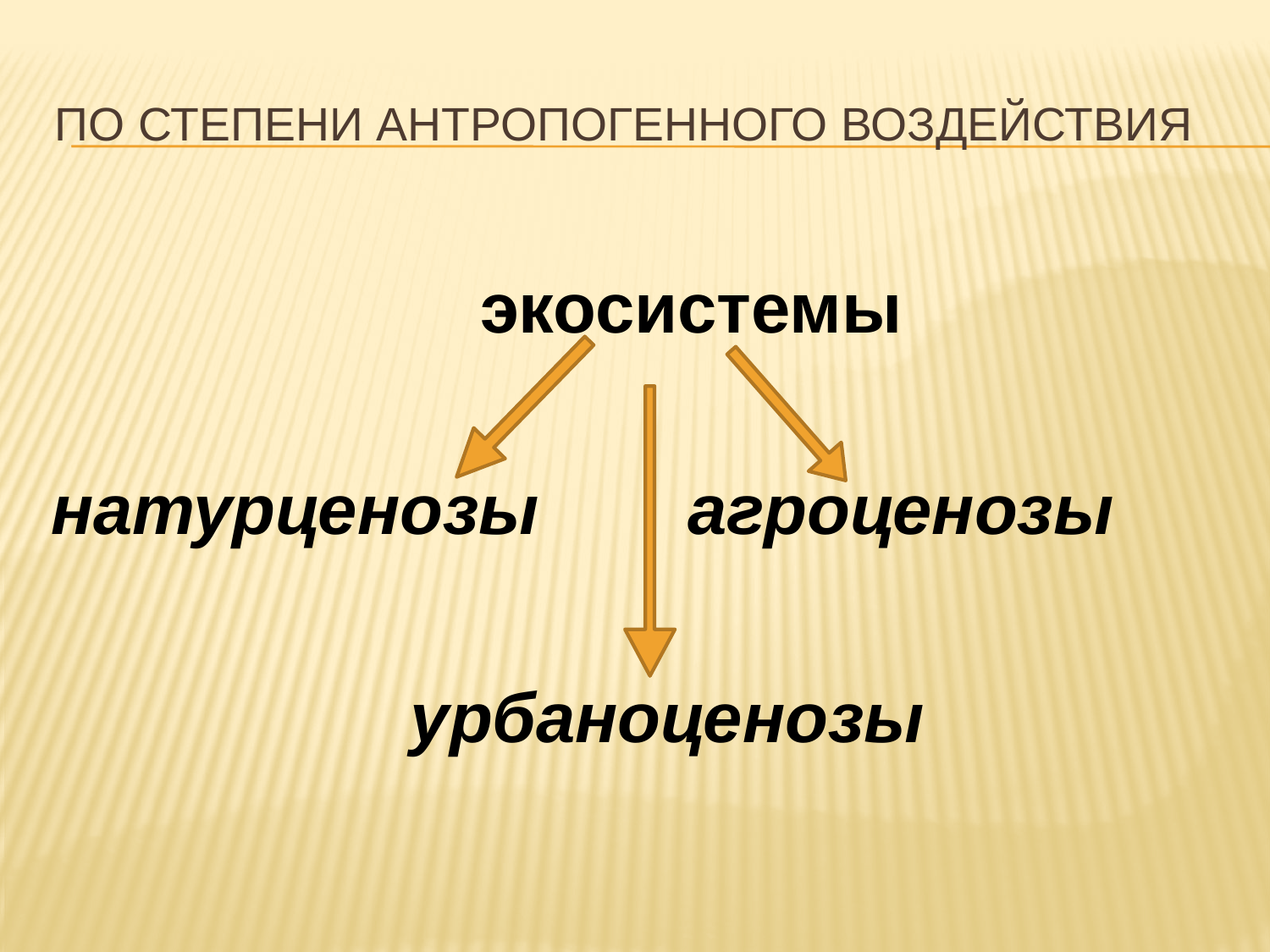

# По степени антропогенного воздействия
экосистемы

натурценозы
агроценозы
урбаноценозы